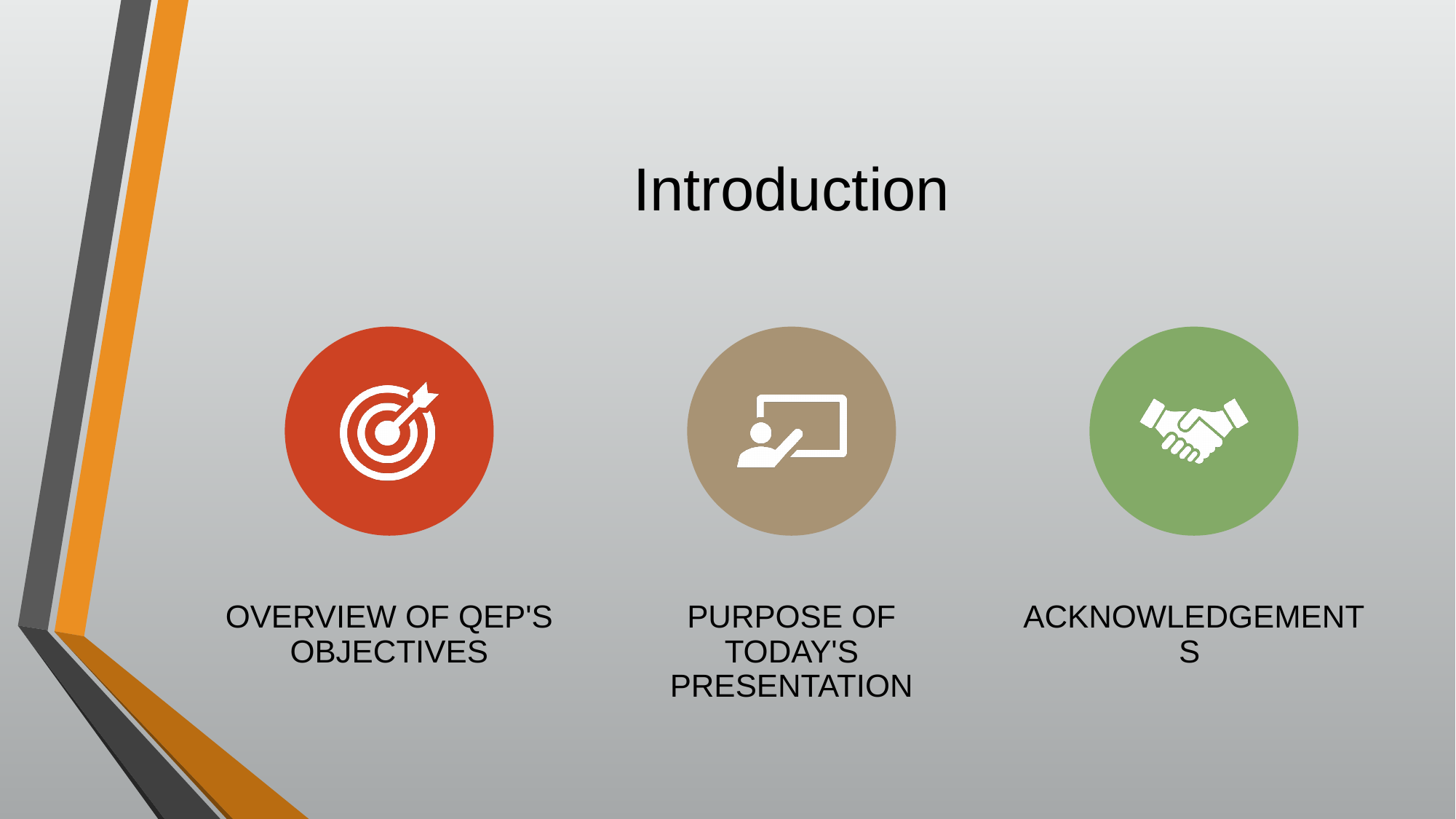

# Introduction
Overview of QEP's Objectives
Purpose of today's presentation
Acknowledgements